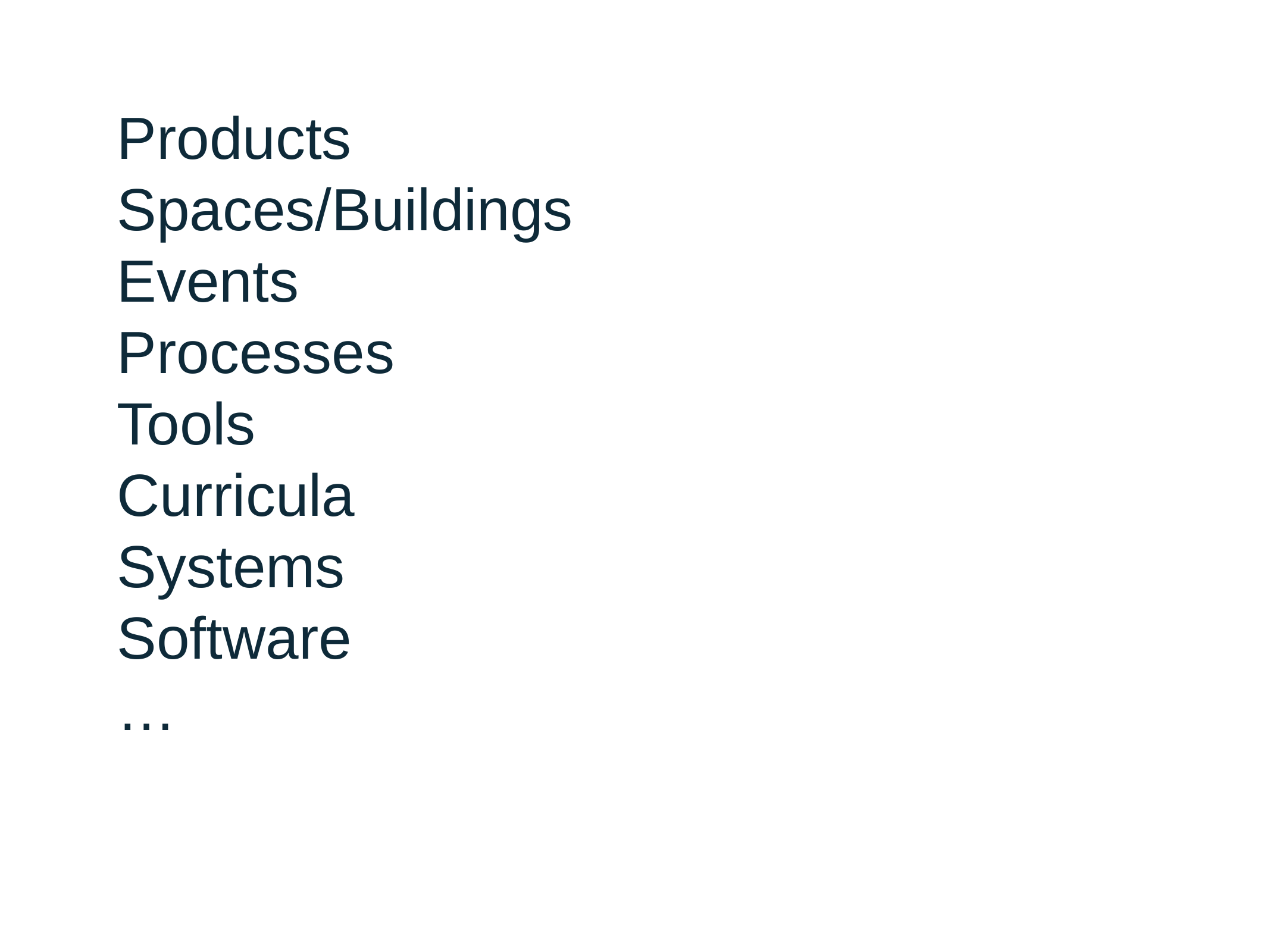

Products
Spaces/Buildings
Events
Processes
Tools
Curricula
Systems
Software
…